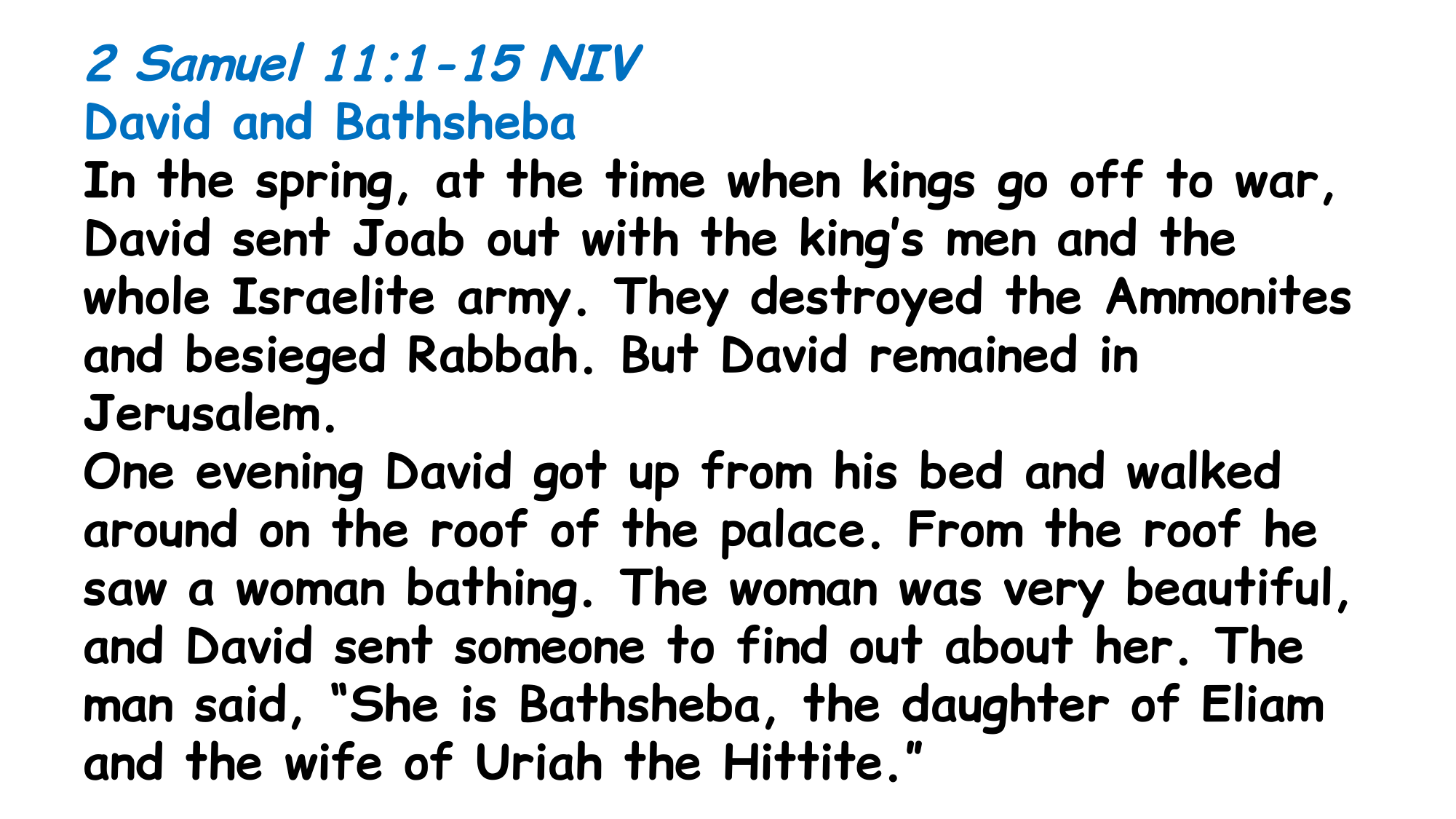

2 Samuel 11:1-15 NIV
David and Bathsheba
In the spring, at the time when kings go off to war, David sent Joab out with the king’s men and the whole Israelite army. They destroyed the Ammonites and besieged Rabbah. But David remained in Jerusalem.
One evening David got up from his bed and walked around on the roof of the palace. From the roof he saw a woman bathing. The woman was very beautiful, and David sent someone to find out about her. The man said, “She is Bathsheba, the daughter of Eliam and the wife of Uriah the Hittite.”